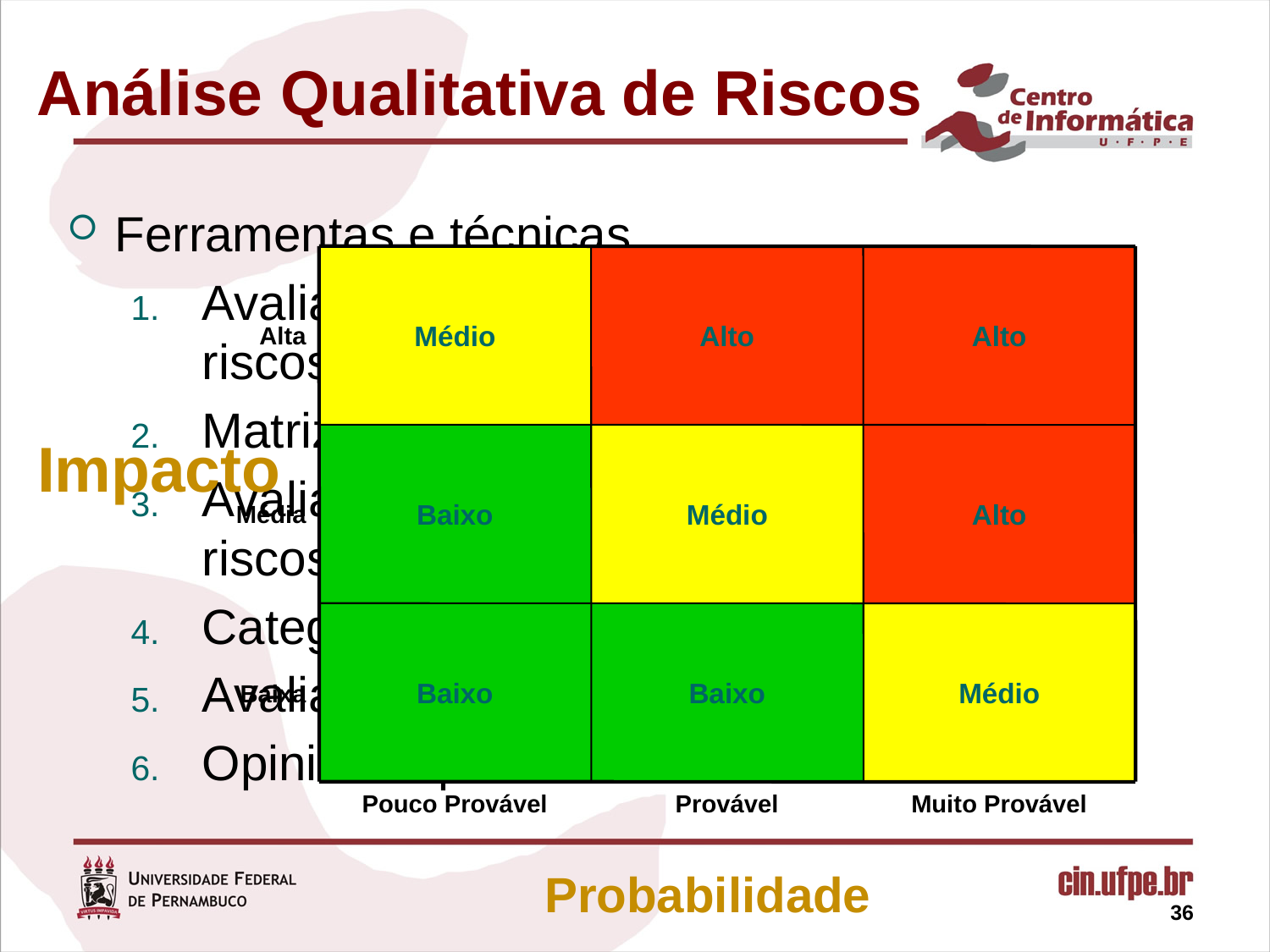

Análise Qualitativa de Riscos
Ferramentas e técnicas
Avaliação de probabilidade e impacto dos riscos
Matriz de probabilidade e impacto
Avaliação da qualidade dos dados sobre riscos
Categorização de riscos
Avaliação da urgência de riscos
Opinião especializada
Alta

Médio

Alto

Alto

Média

Baixo

Médio
Alto
Baixa

Baixo

Baixo
Médio

Pouco Provável

Provável
Muito Provável

Impacto
Probabilidade
36